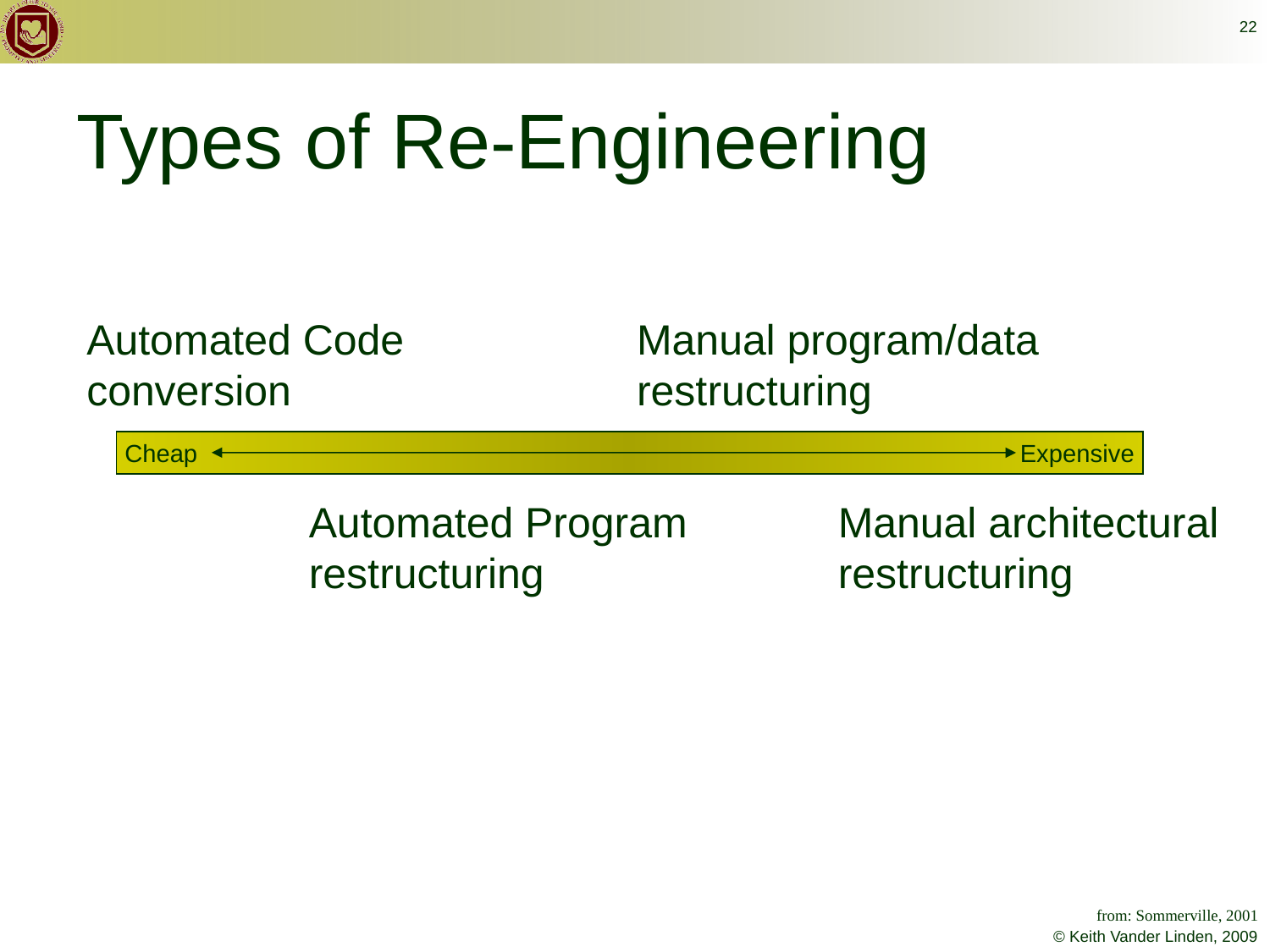

22
# Types of Re-Engineering
Automated Code conversion
Manual program/data restructuring
Cheap                                                                                                                                      Expensive

Automated Program restructuring
Manual architectural restructuring
                          from: Sommerville, 2001